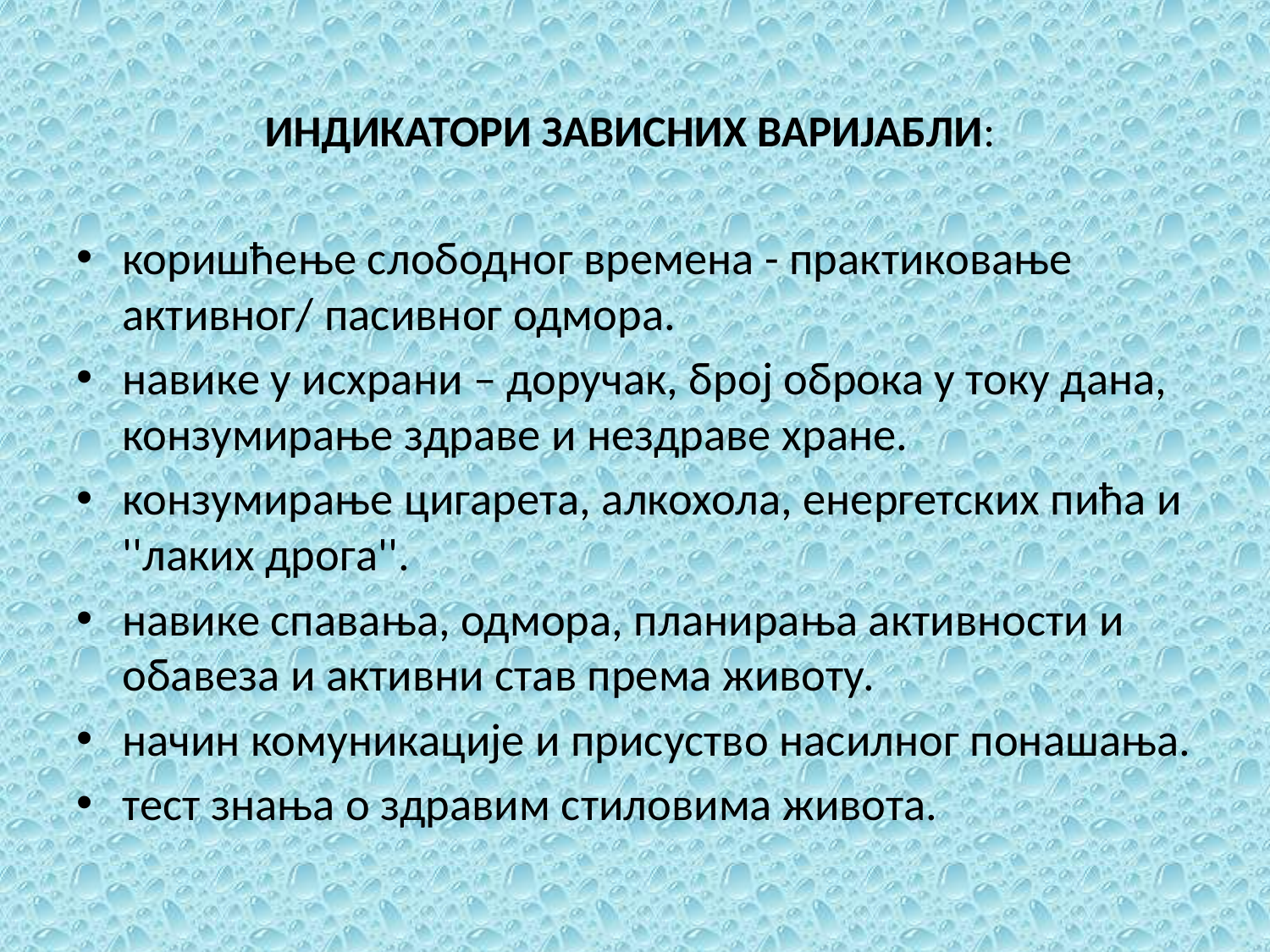

# ИНДИКАТОРИ ЗАВИСНИХ ВАРИЈАБЛИ:
коришћење слободног времена - практиковање активног/ пасивног одмора.
навике у исхрани – доручак, број оброка у току дана, конзумирање здраве и нездраве хране.
конзумирање цигарета, алкохола, енергетских пића и ''лаких дрога''.
навике спавања, одмора, планирања активности и обавеза и активни став према животу.
начин комуникације и присуство насилног понашања.
тест знања о здравим стиловима живота.